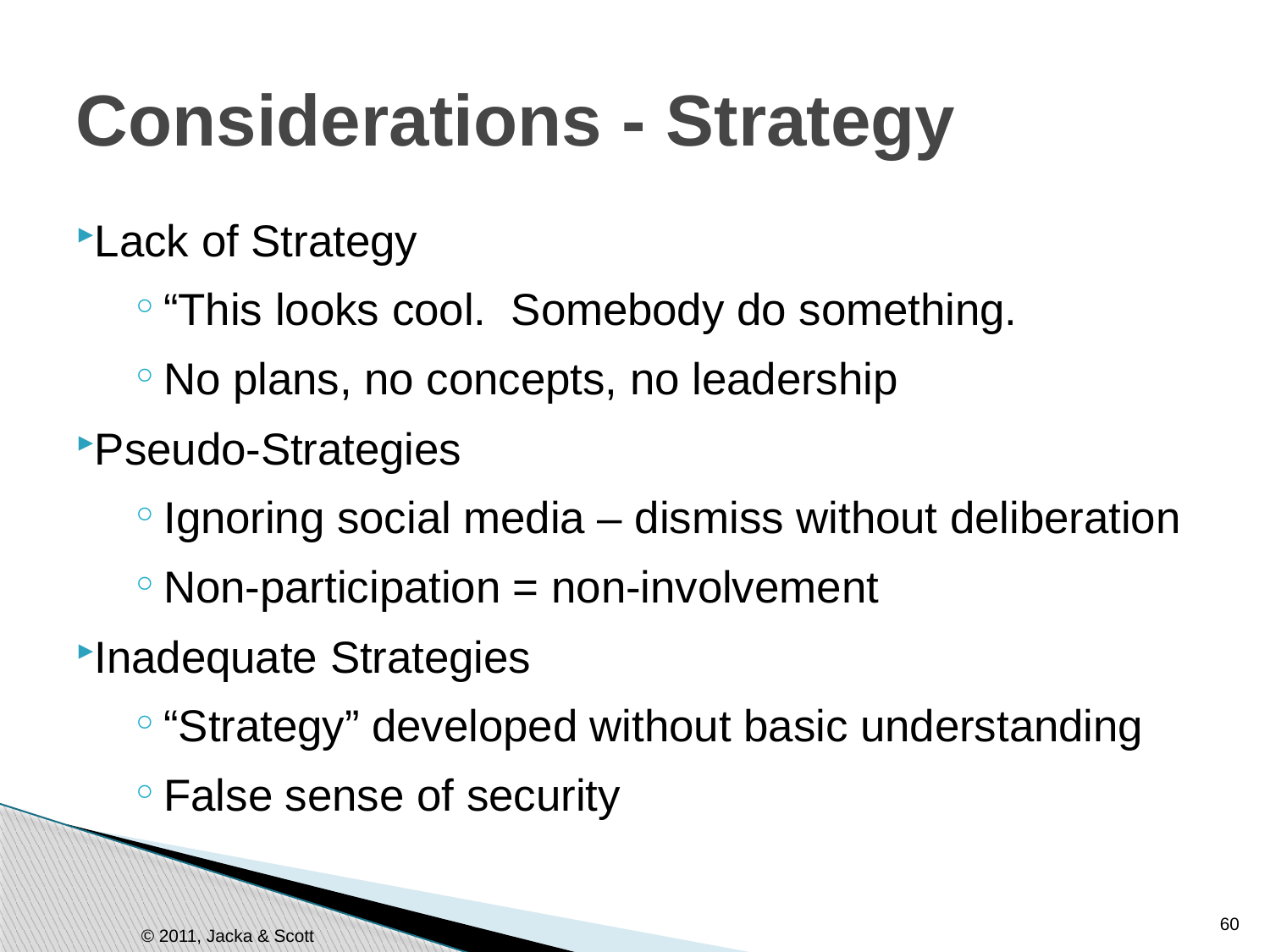

# Considerations - Strategy
Lack of Strategy
“This looks cool.  Somebody do something.
No plans, no concepts, no leadership
Pseudo-Strategies
Ignoring social media – dismiss without deliberation
Non-participation = non-involvement
Inadequate Strategies
“Strategy” developed without basic understanding
False sense of security

60
© 2011, Jacka & Scott